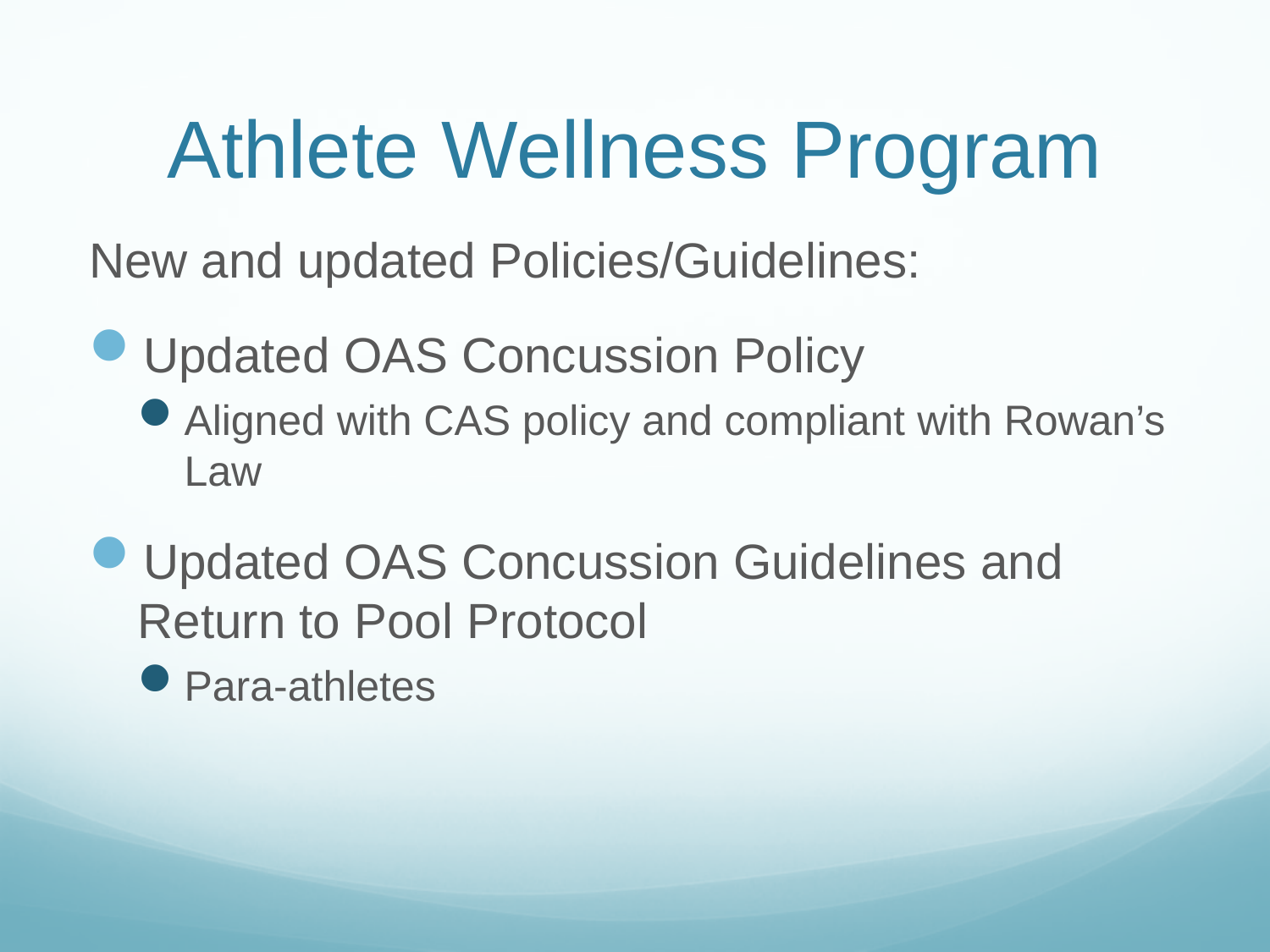

# Athlete Wellness Program
New and updated Policies/Guidelines:
Updated OAS Concussion Policy
Aligned with CAS policy and compliant with Rowan’s Law
Updated OAS Concussion Guidelines and Return to Pool Protocol
Para-athletes